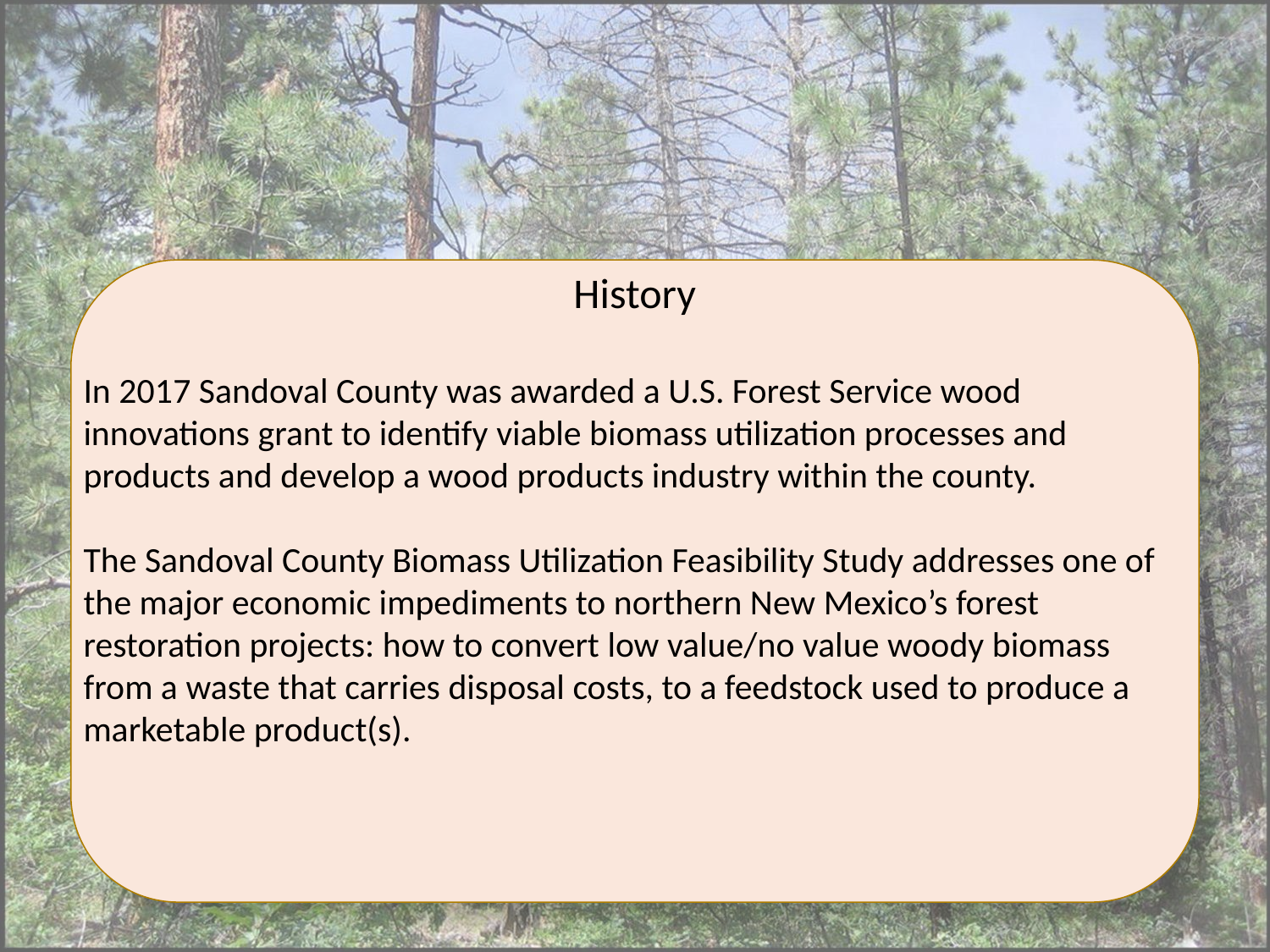

History

In 2017 Sandoval County was awarded a U.S. Forest Service wood innovations grant to identify viable biomass utilization processes and products and develop a wood products industry within the county.

The Sandoval County Biomass Utilization Feasibility Study addresses one of the major economic impediments to northern New Mexico’s forest restoration projects: how to convert low value/no value woody biomass from a waste that carries disposal costs, to a feedstock used to produce a marketable product(s).